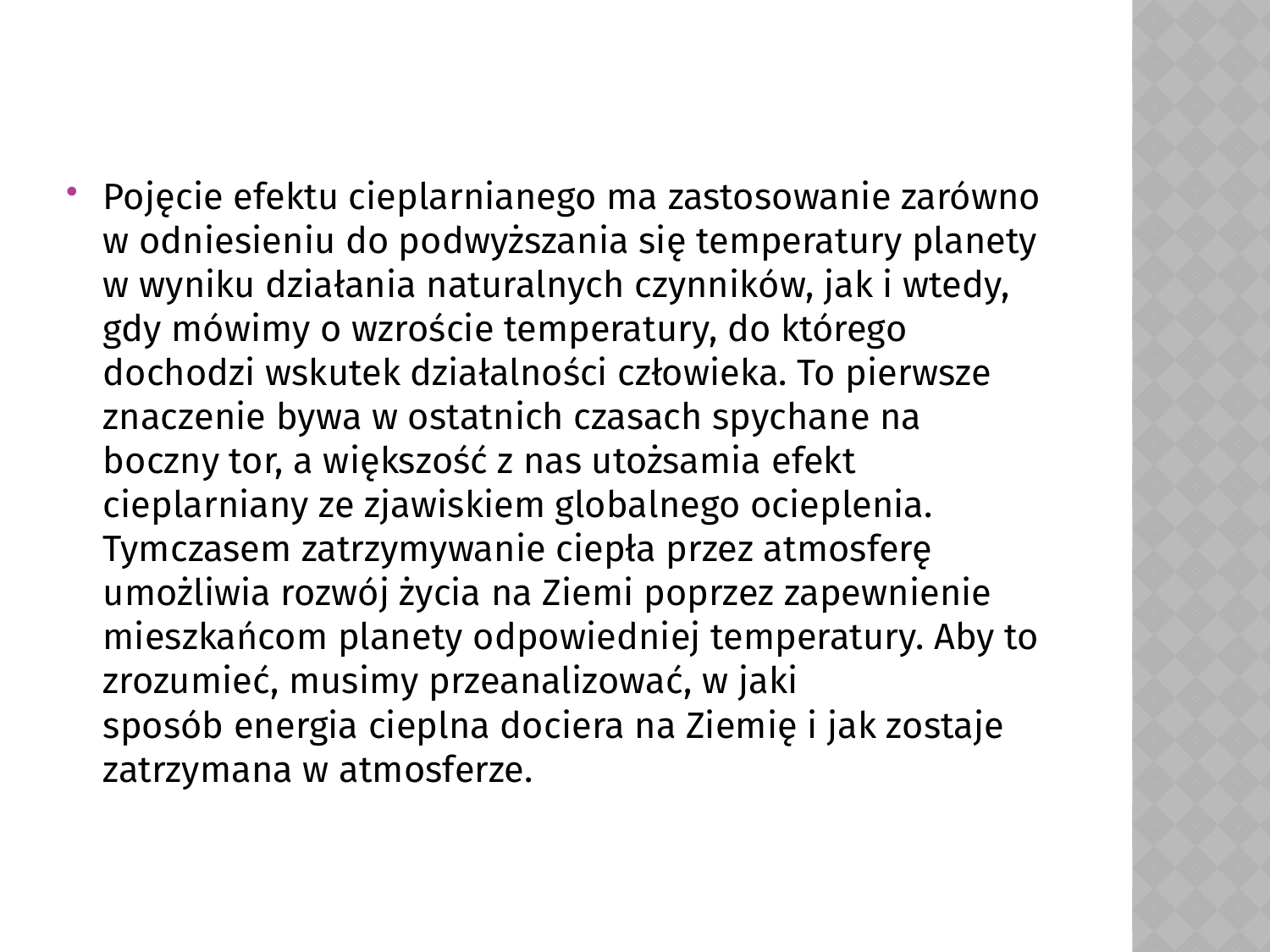

Pojęcie efektu cieplarnianego ma zastosowanie zarówno w odniesieniu do podwyższania się temperatury planety w wyniku działania naturalnych czynników, jak i wtedy, gdy mówimy o wzroście temperatury, do którego dochodzi wskutek działalności człowieka. To pierwsze znaczenie bywa w ostatnich czasach spychane na boczny tor, a większość z nas utożsamia efekt cieplarniany ze zjawiskiem globalnego ocieplenia. Tymczasem zatrzymywanie ciepła przez atmosferę umożliwia rozwój życia na Ziemi poprzez zapewnienie mieszkańcom planety odpowiedniej temperatury. Aby to zrozumieć, musimy przeanalizować, w jaki sposób energia cieplna dociera na Ziemię i jak zostaje zatrzymana w atmosferze.